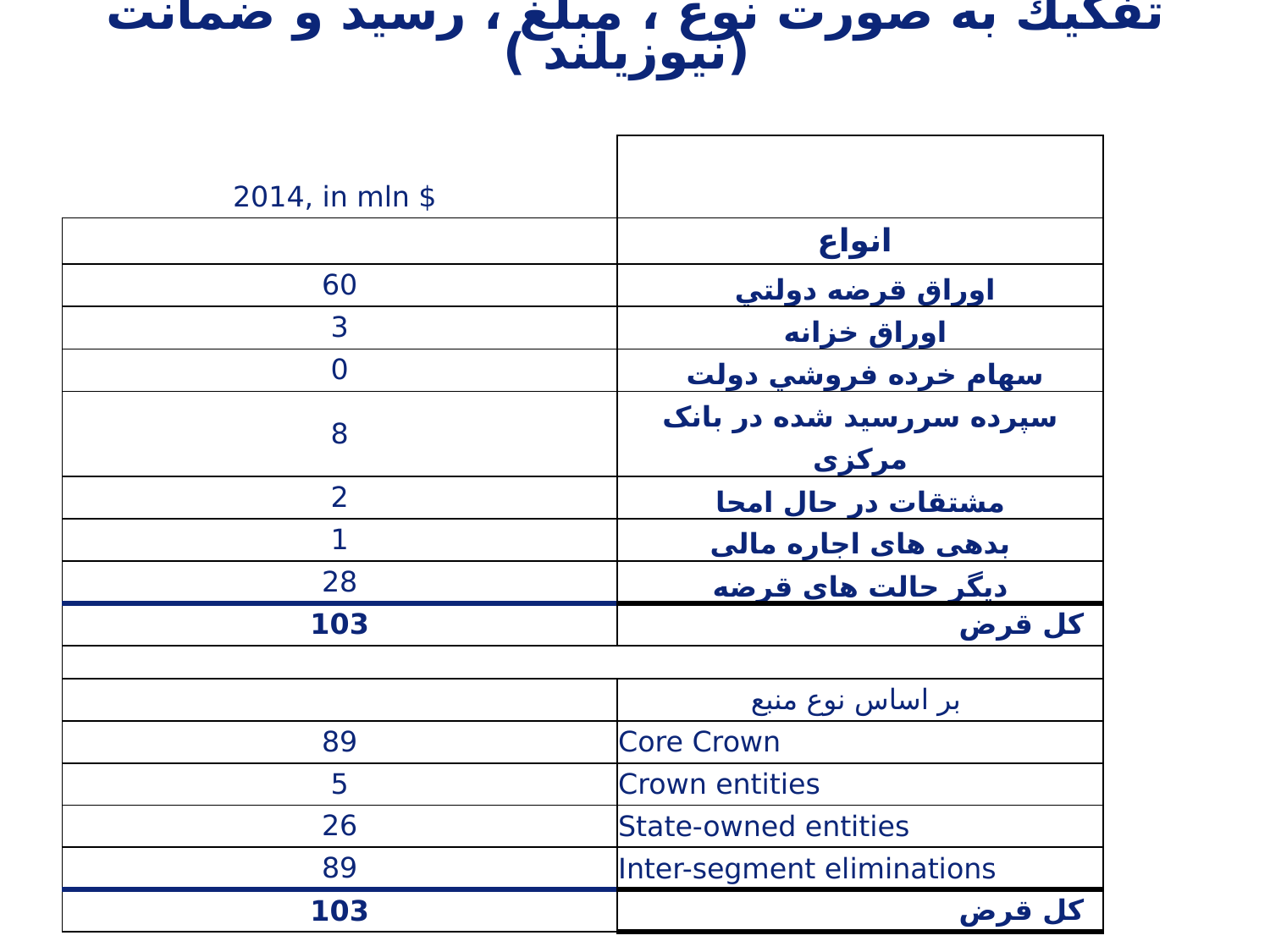

تفكيك به صورت نوع ، مبلغ ، رسيد و ضمانت (نيوزيلند )
| 2014, in mln $ |  |
| --- | --- |
|  | انواع |
| 60 | اوراق قرضه دولتي |
| 3 | اوراق خزانه |
| 0 | سهام خرده فروشي دولت |
| 8 | سپرده سررسید شده در بانک مرکزی |
| 2 | مشتقات در حال امحا |
| 1 | بدهی های اجاره مالی |
| 28 | دیگر حالت های قرضه |
| 103 | کل قرض |
|  |  |
|  | بر اساس نوع منبع |
| 89 | Core Crown |
| 5 | Crown entities |
| 26 | State-owned entities |
| 89 | Inter-segment eliminations |
| 103 | کل قرض |